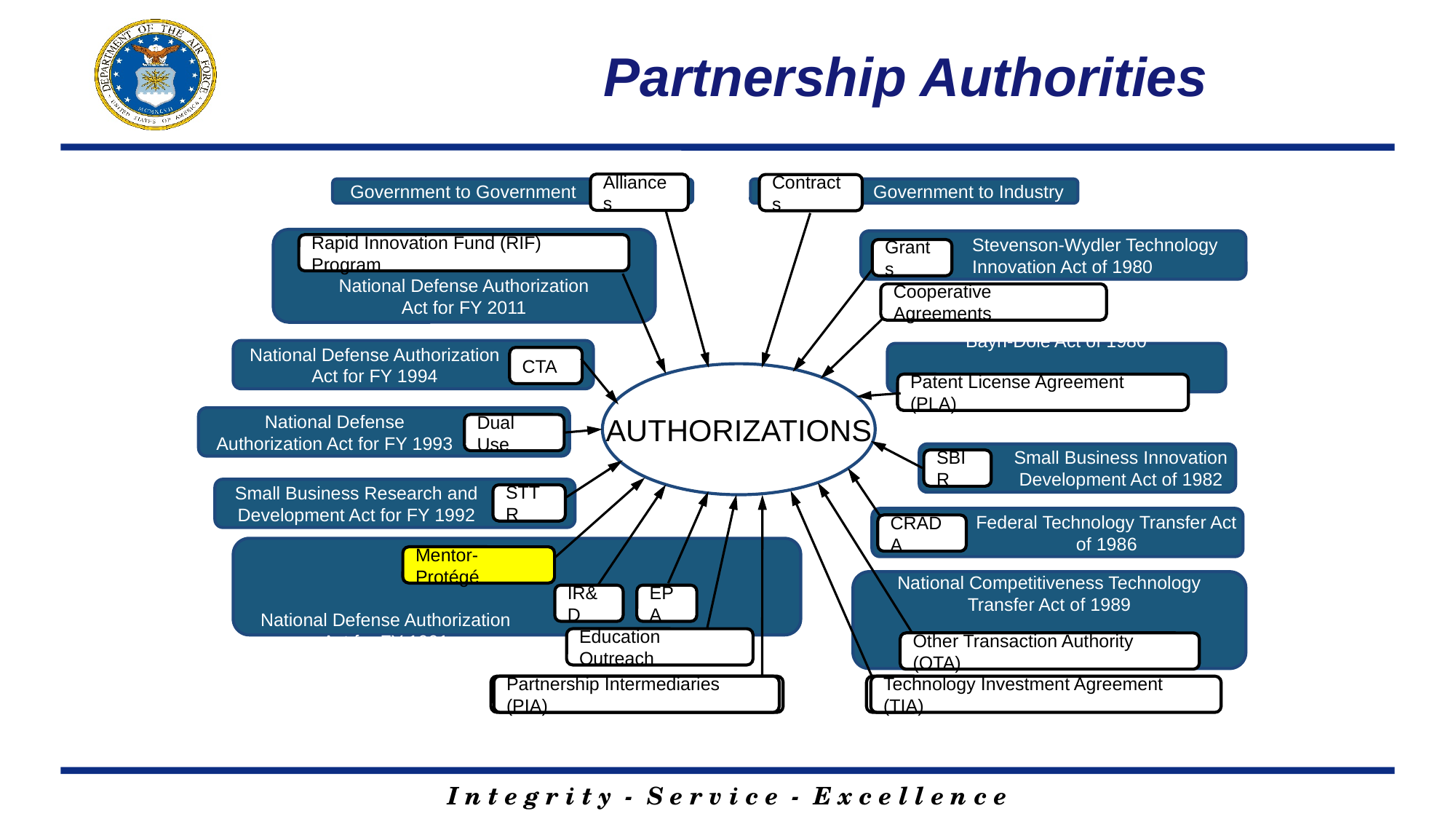

Partnership Authorities
Alliances
Contracts
Government to Industry
Government to Government
National Defense Authorization
Act for FY 2011
Stevenson-Wydler Technology Innovation Act of 1980
Rapid Innovation Fund (RIF) Program
National Defense Authorization Act for FY 1994
Bayh-Dole Act of 1980
Patent License Agreement (PLA)
National Defense Authorization Act for FY 1993
Small Business Innovation Development Act of 1982
Small Business Research and Development Act for FY 1992
Federal Technology Transfer Act of 1986
National Defense Authorization Act for FY 1991
National Competitiveness Technology Transfer Act of 1989
Other Transaction Authority (OTA)
Partnership Intermediaries (PIA)
Technology Investment Agreement (TIA)
Authorizations
CPP
Grants
Cooperative Agreements
CTA
PLA
Dual Use
SBIR
STTR
CRADA
Mentor-Protégé
IR&D
EPA
Education Outreach
OTA
Partnership Intermediaries (PIA)
TIA